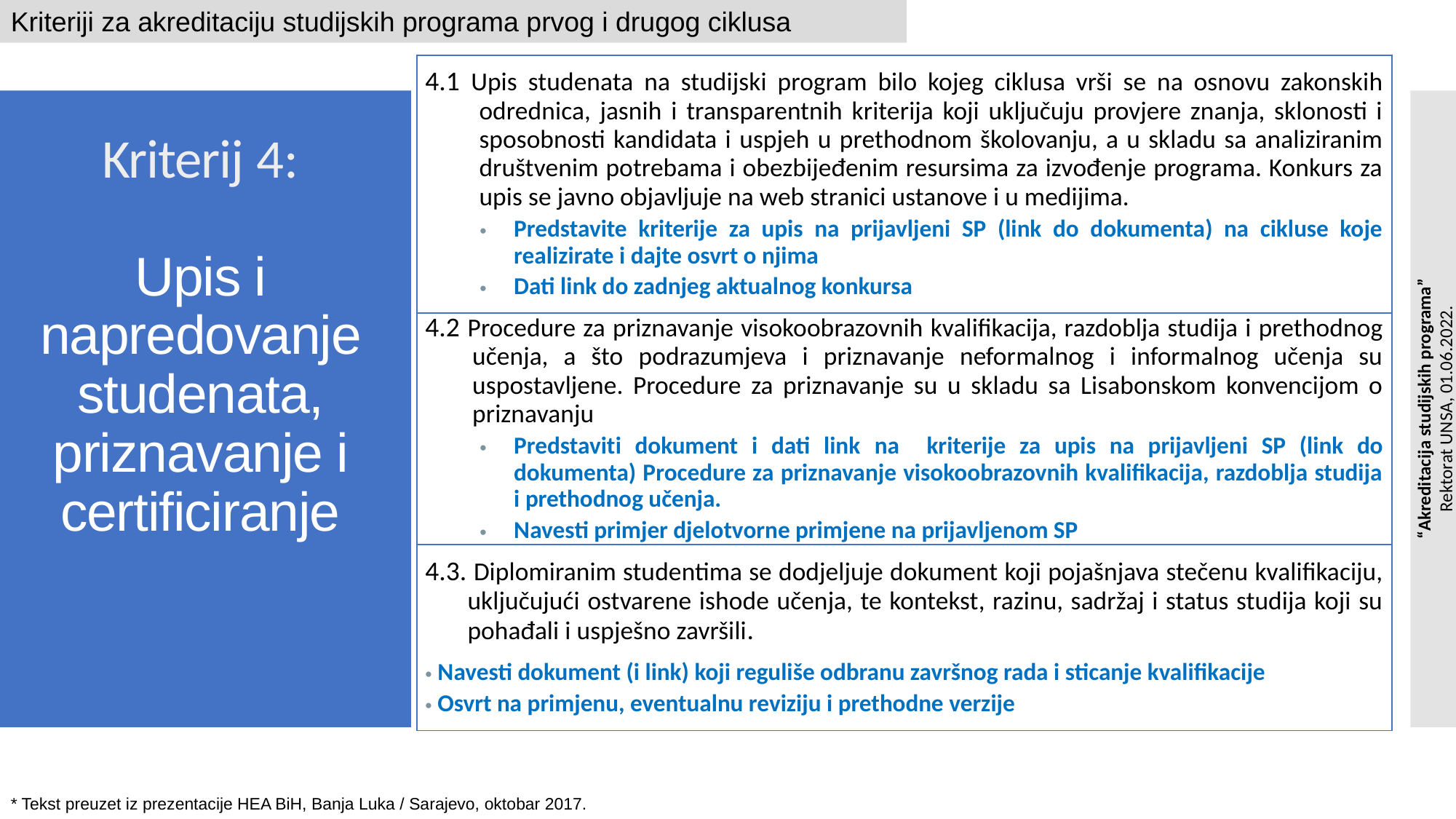

Kriteriji za akreditaciju studijskih programa prvog i drugog ciklusa
| 4.1 Upis studenata na studijski program bilo kojeg ciklusa vrši se na osnovu zakonskih odrednica, jasnih i transparentnih kriterija koji uključuju provjere znanja, sklonosti i sposobnosti kandidata i uspjeh u prethodnom školovanju, a u skladu sa analiziranim društvenim potrebama i obezbijeđenim resursima za izvođenje programa. Konkurs za upis se javno objavljuje na web stranici ustanove i u medijima. Predstavite kriterije za upis na prijavljeni SP (link do dokumenta) na cikluse koje realizirate i dajte osvrt o njima Dati link do zadnjeg aktualnog konkursa |
| --- |
| 4.2 Procedure za priznavanje visokoobrazovnih kvalifikacija, razdoblja studija i prethodnog učenja, a što podrazumjeva i priznavanje neformalnog i informalnog učenja su uspostavljene. Procedure za priznavanje su u skladu sa Lisabonskom konvencijom o priznavanju Predstaviti dokument i dati link na kriterije za upis na prijavljeni SP (link do dokumenta) Procedure za priznavanje visokoobrazovnih kvalifikacija, razdoblja studija i prethodnog učenja. Navesti primjer djelotvorne primjene na prijavljenom SP |
| 4.3. Diplomiranim studentima se dodjeljuje dokument koji pojašnjava stečenu kvalifikaciju, uključujući ostvarene ishode učenja, te kontekst, razinu, sadržaj i status studija koji su pohađali i uspješno završili. Navesti dokument (i link) koji reguliše odbranu završnog rada i sticanje kvalifikacije Osvrt na primjenu, eventualnu reviziju i prethodne verzije |
# Kriterij 4: Upis i napredovanje studenata, priznavanje i certificiranje
“Akreditacija studijskih programa”
Rektorat UNSA, 01.06.2022.
* Tekst preuzet iz prezentacije HEA BiH, Banja Luka / Sarajevo, oktobar 2017.